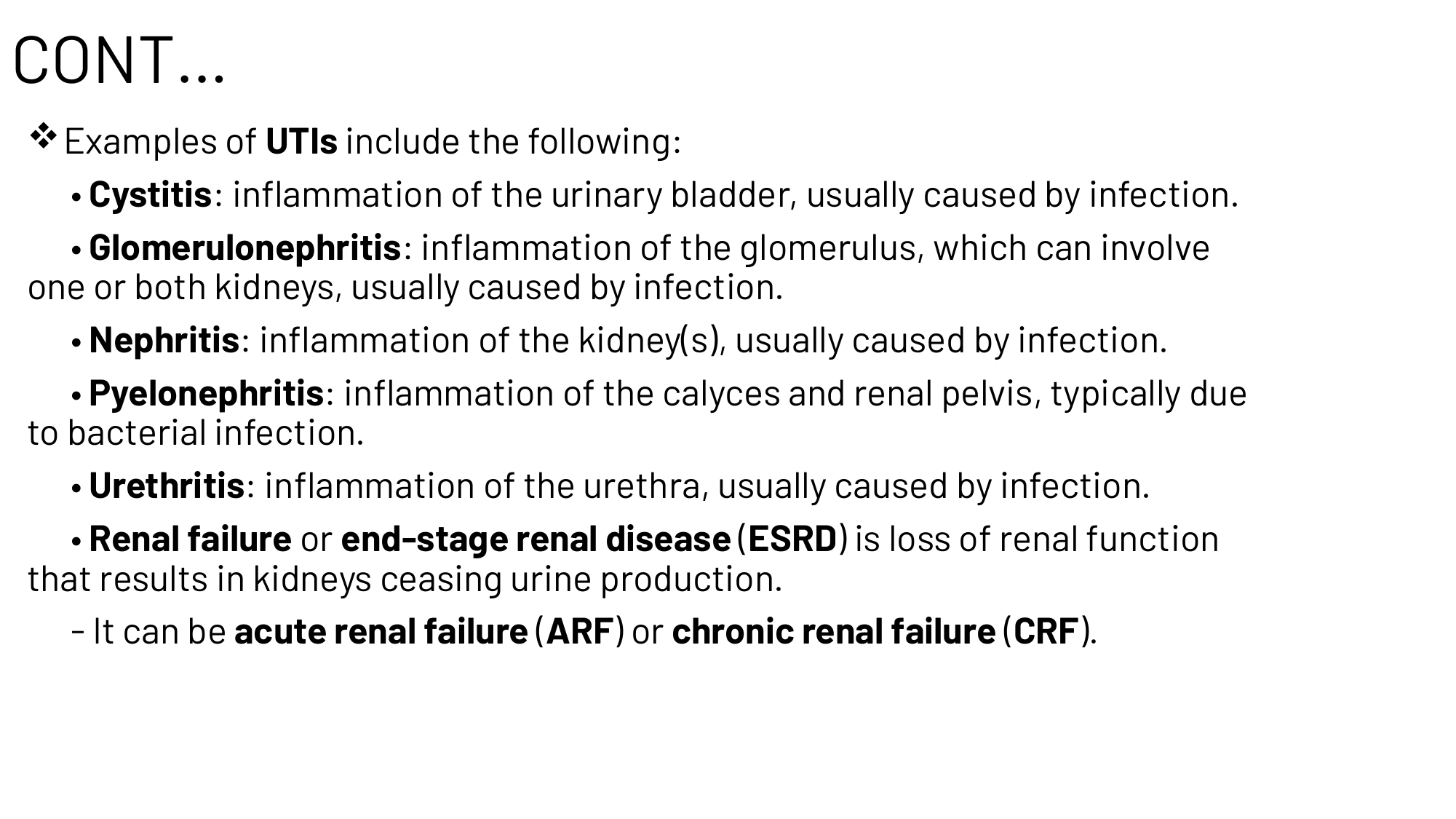

# CONT…
 Examples of UTIs include the following:
      • Cystitis: inflammation of the urinary bladder, usually caused by infection.
      • Glomerulonephritis: inflammation of the glomerulus, which can involve one or both kidneys, usually caused by infection.
      • Nephritis: inflammation of the kidney(s), usually caused by infection.
      • Pyelonephritis: inflammation of the calyces and renal pelvis, typically due to bacterial infection.
      • Urethritis: inflammation of the urethra, usually caused by infection.
      • Renal failure or end-stage renal disease (ESRD) is loss of renal function that results in kidneys ceasing urine production.
      - It can be acute renal failure (ARF) or chronic renal failure (CRF).